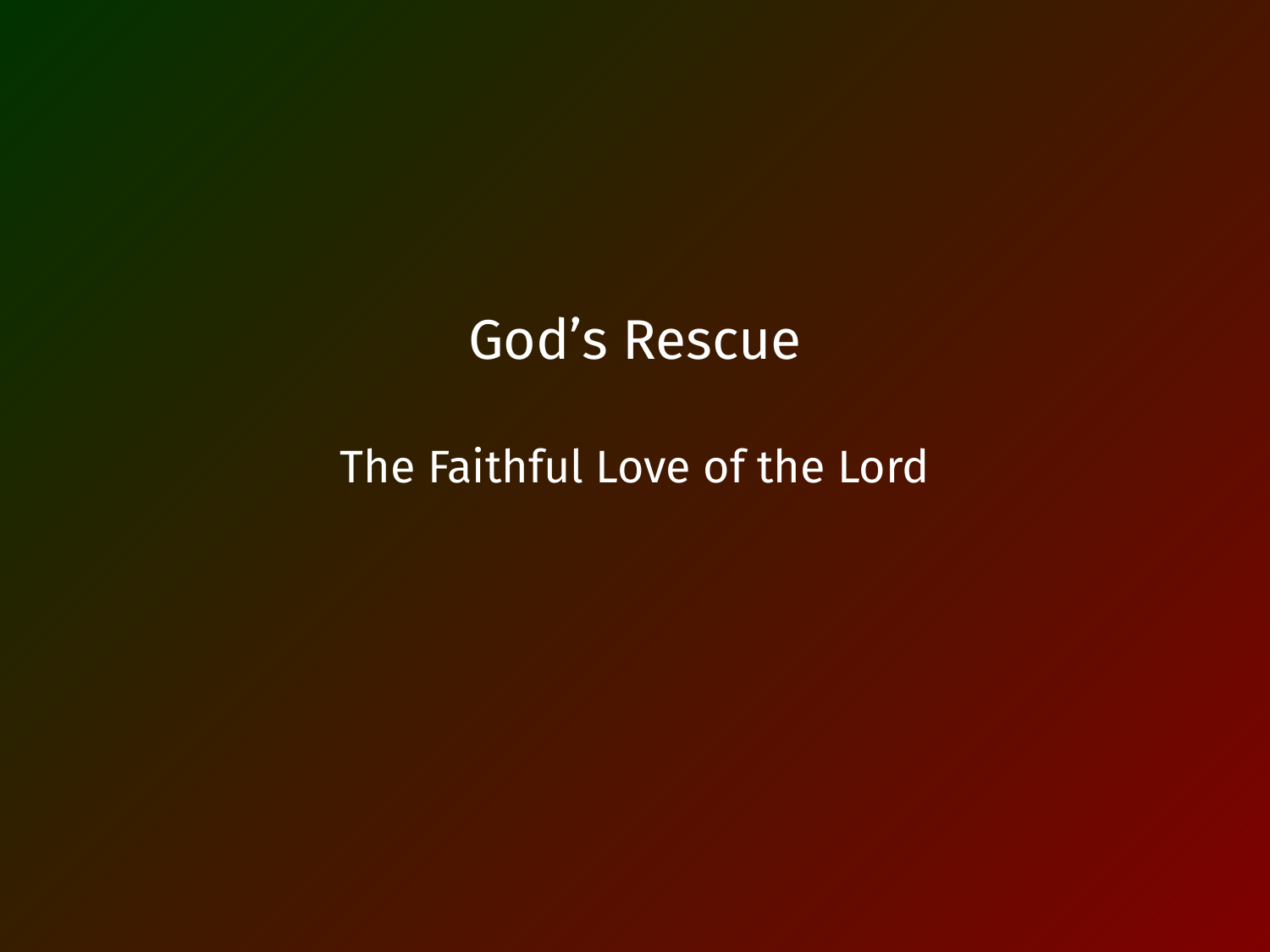

# God’s Rescue The Faithful Love of the Lord